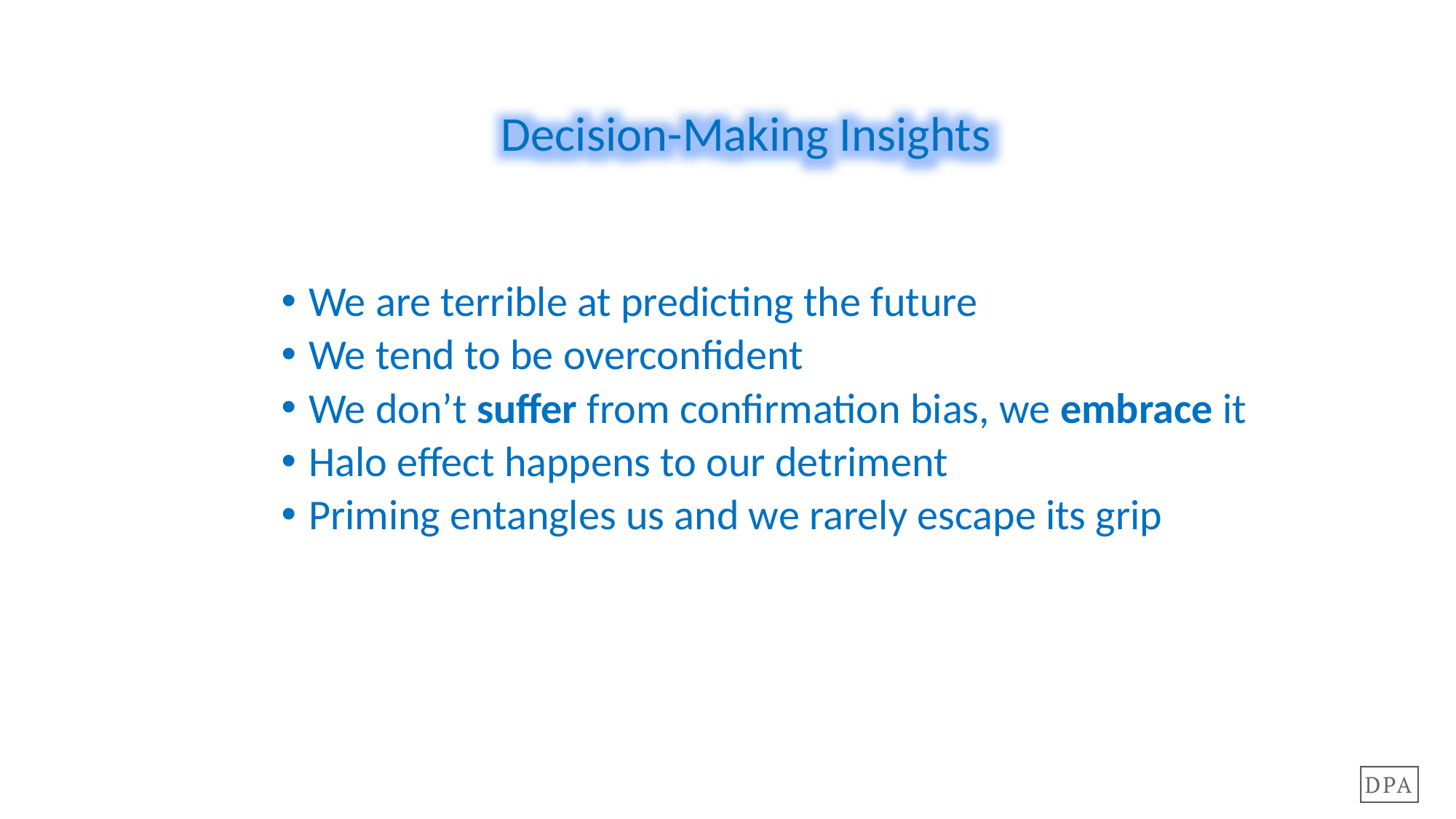

Decision-Making Insights
We are terrible at predicting the future
We tend to be overconfident
We don’t suffer from confirmation bias, we embrace it
Halo effect happens to our detriment
Priming entangles us and we rarely escape its grip